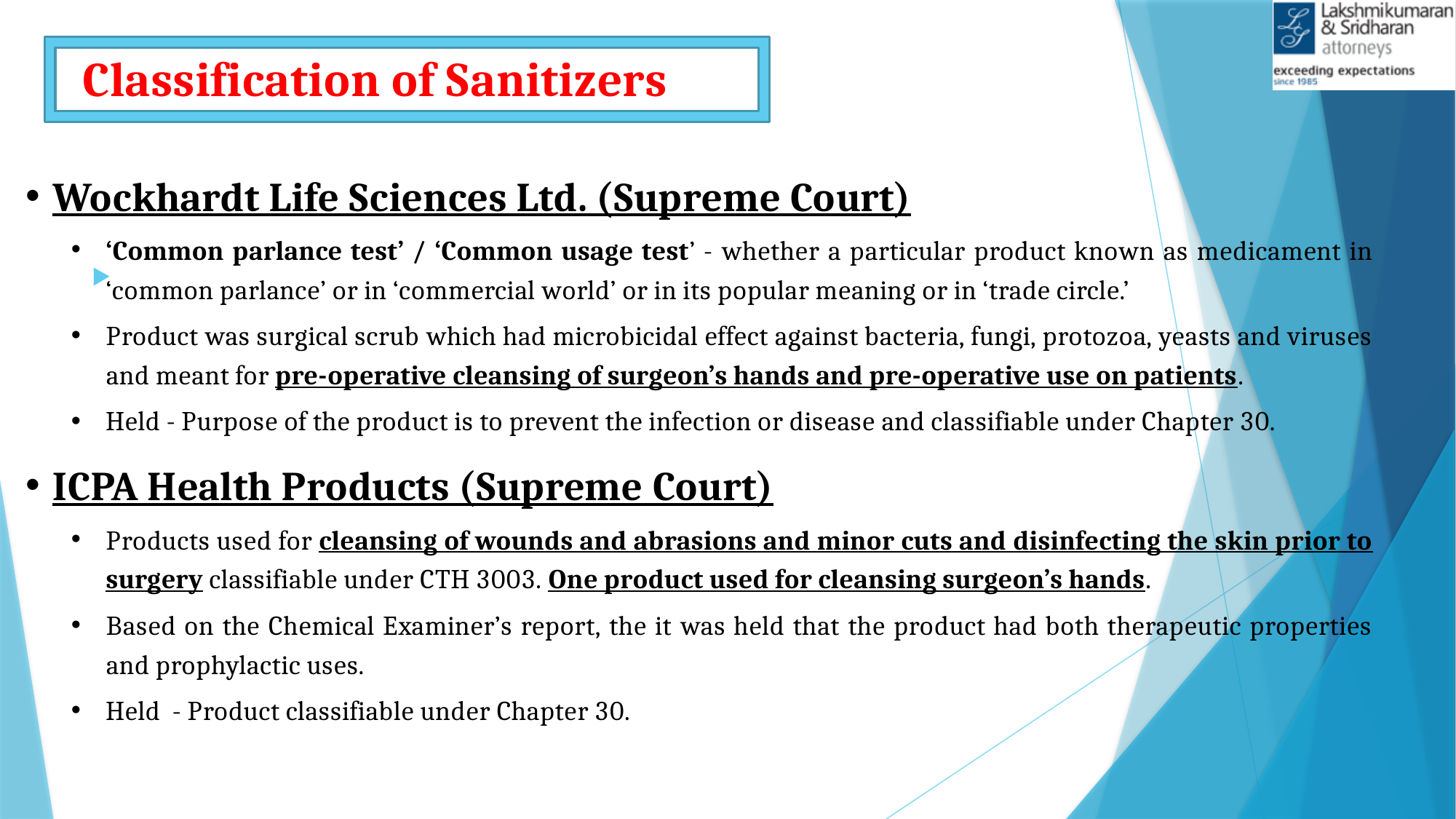

# Classification of Sanitizers
Wockhardt Life Sciences Ltd. (Supreme Court)
‘Common parlance test’ / ‘Common usage test’ - whether a particular product known as medicament in ‘common parlance’ or in ‘commercial world’ or in its popular meaning or in ‘trade circle.’
Product was surgical scrub which had microbicidal effect against bacteria, fungi, protozoa, yeasts and viruses and meant for pre-operative cleansing of surgeon’s hands and pre-operative use on patients.
Held - Purpose of the product is to prevent the infection or disease and classifiable under Chapter 30.
ICPA Health Products (Supreme Court)
Products used for cleansing of wounds and abrasions and minor cuts and disinfecting the skin prior to surgery classifiable under CTH 3003. One product used for cleansing surgeon’s hands.
Based on the Chemical Examiner’s report, the it was held that the product had both therapeutic properties and prophylactic uses.
Held  - Product classifiable under Chapter 30.